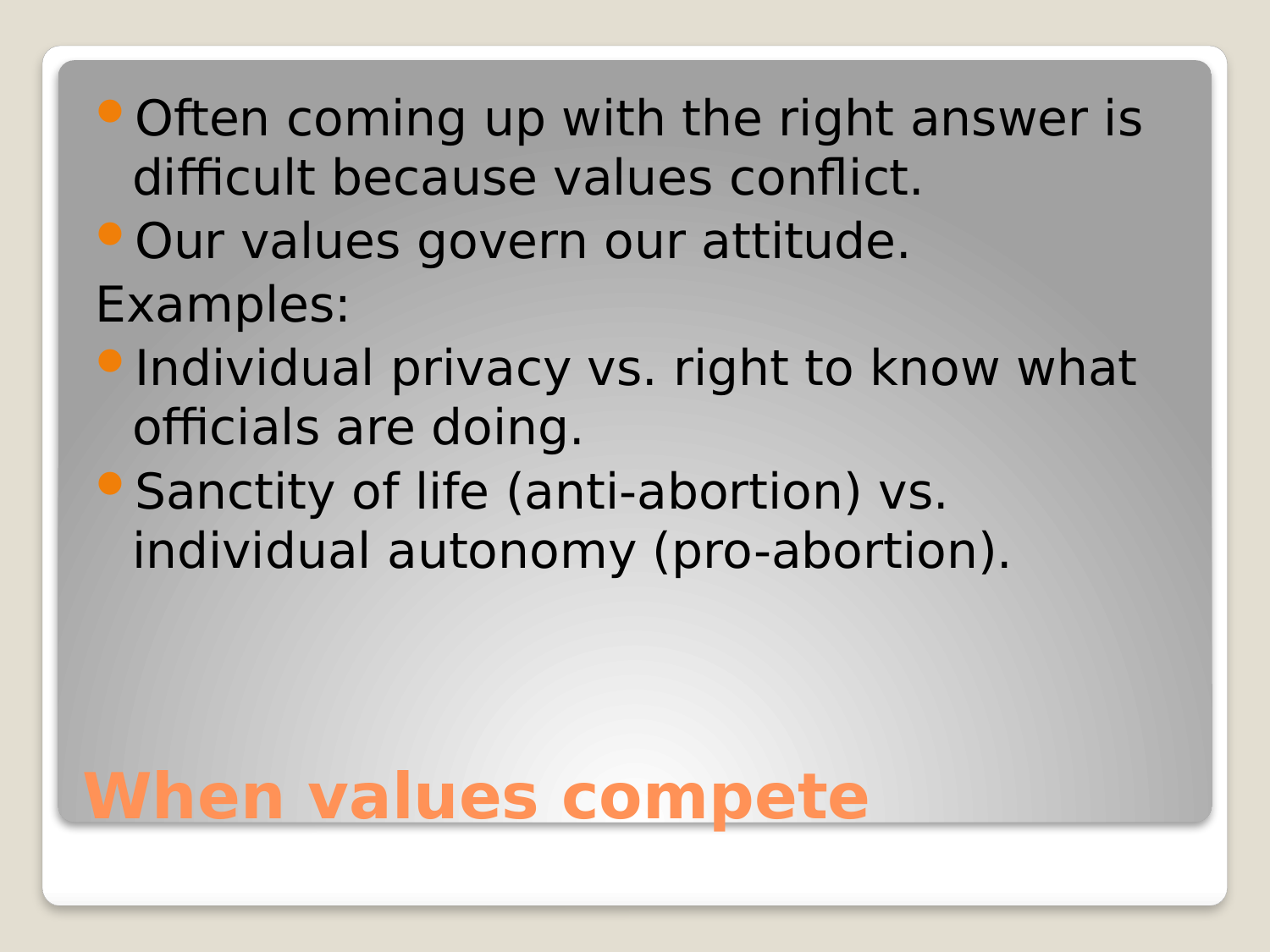

Often coming up with the right answer is difficult because values conflict.
Our values govern our attitude.
Examples:
Individual privacy vs. right to know what officials are doing.
Sanctity of life (anti-abortion) vs. individual autonomy (pro-abortion).
# When values compete